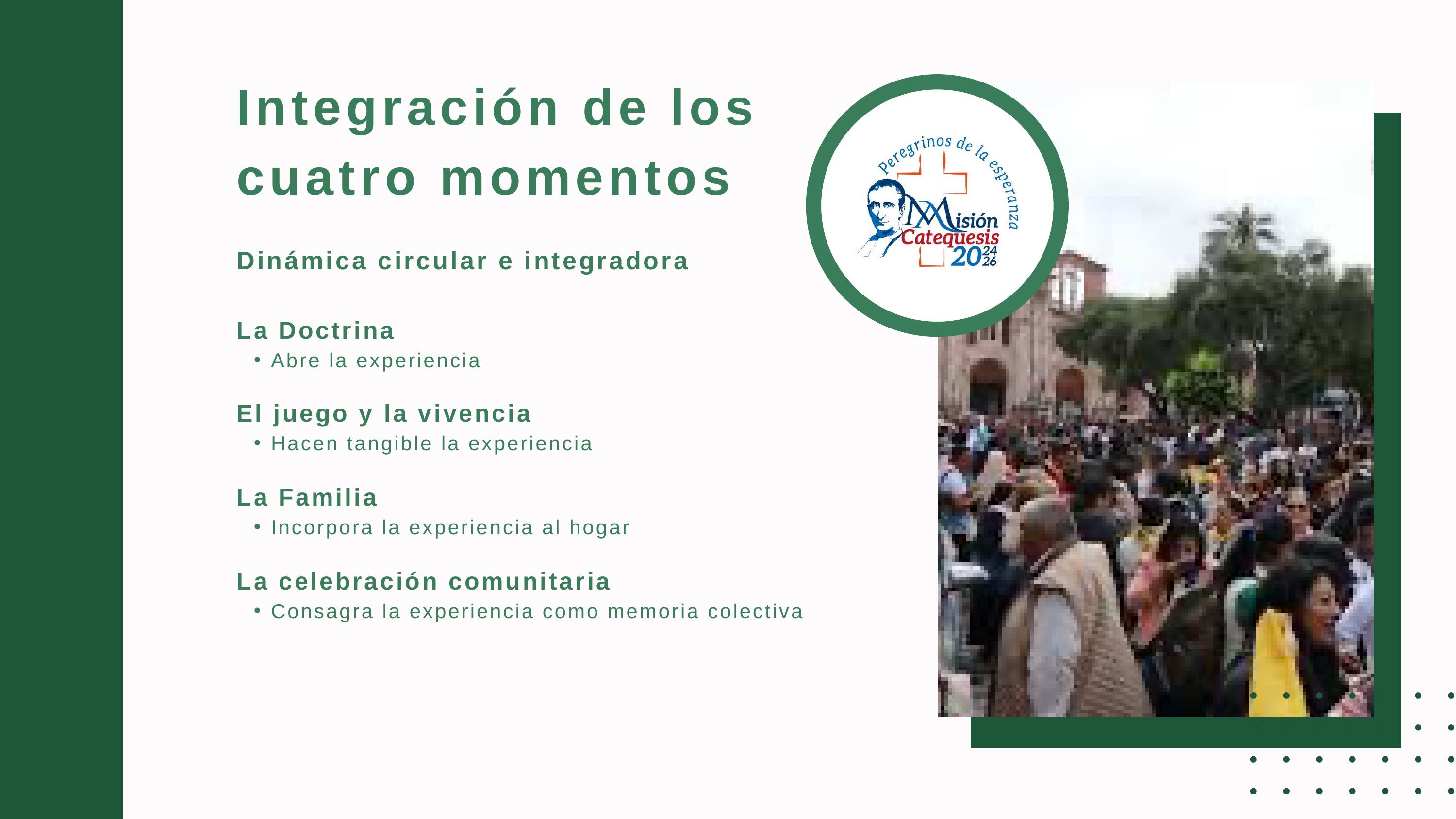

Integración de los cuatro momentos

Dinámica circular e integradora
La Doctrina
Abre la experiencia

El juego y la vivencia
Hacen tangible la experiencia

La Familia
Incorpora la experiencia al hogar

La celebración comunitaria
Consagra la experiencia como memoria colectiva